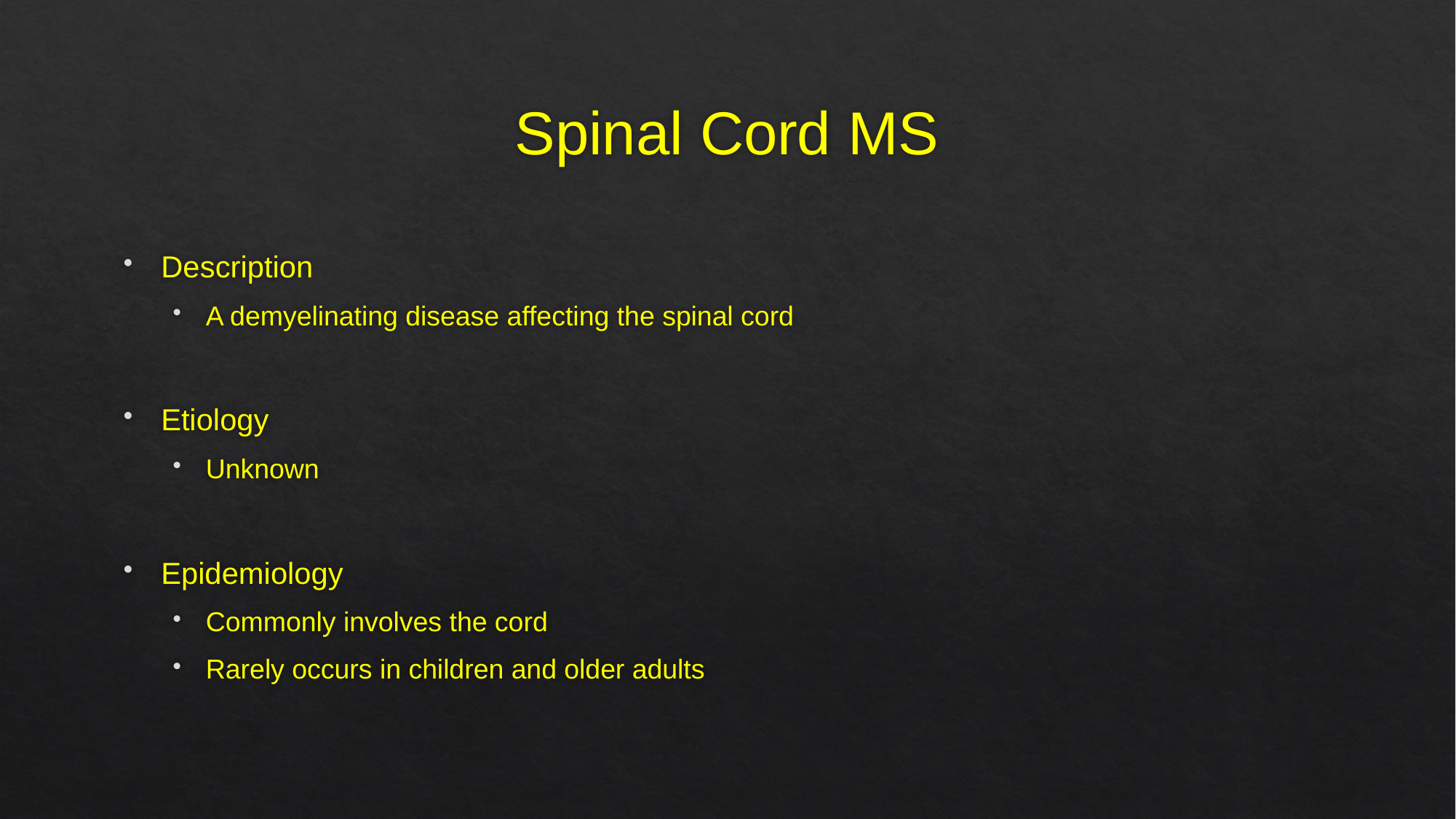

# Spinal Cord MS
Description
A demyelinating disease affecting the spinal cord

Etiology
Unknown

Epidemiology
Commonly involves the cord
Rarely occurs in children and older adults